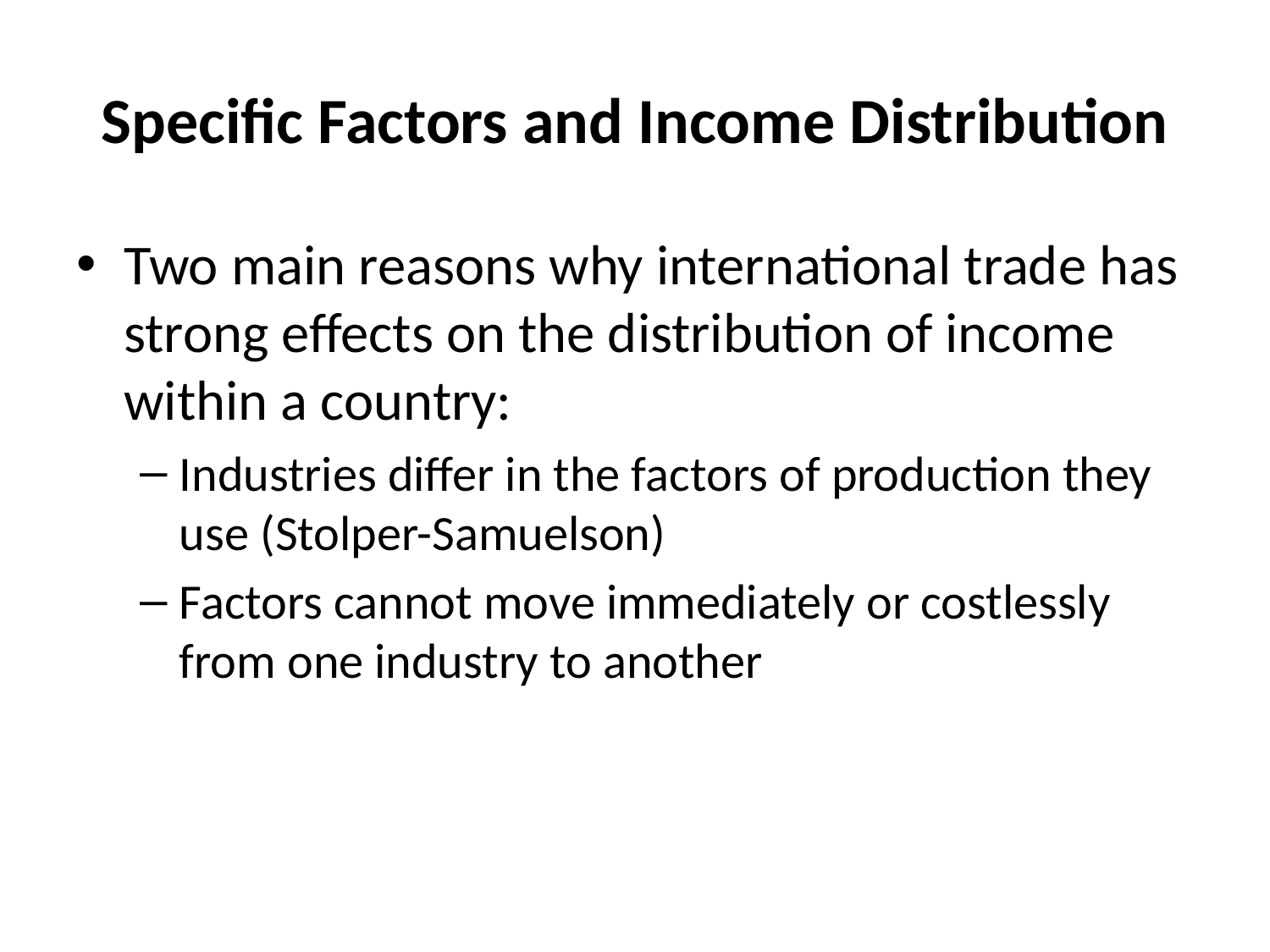

# Specific Factors and Income Distribution
Two main reasons why international trade has strong effects on the distribution of income within a country:
Industries differ in the factors of production they use (Stolper-Samuelson)
Factors cannot move immediately or costlessly from one industry to another